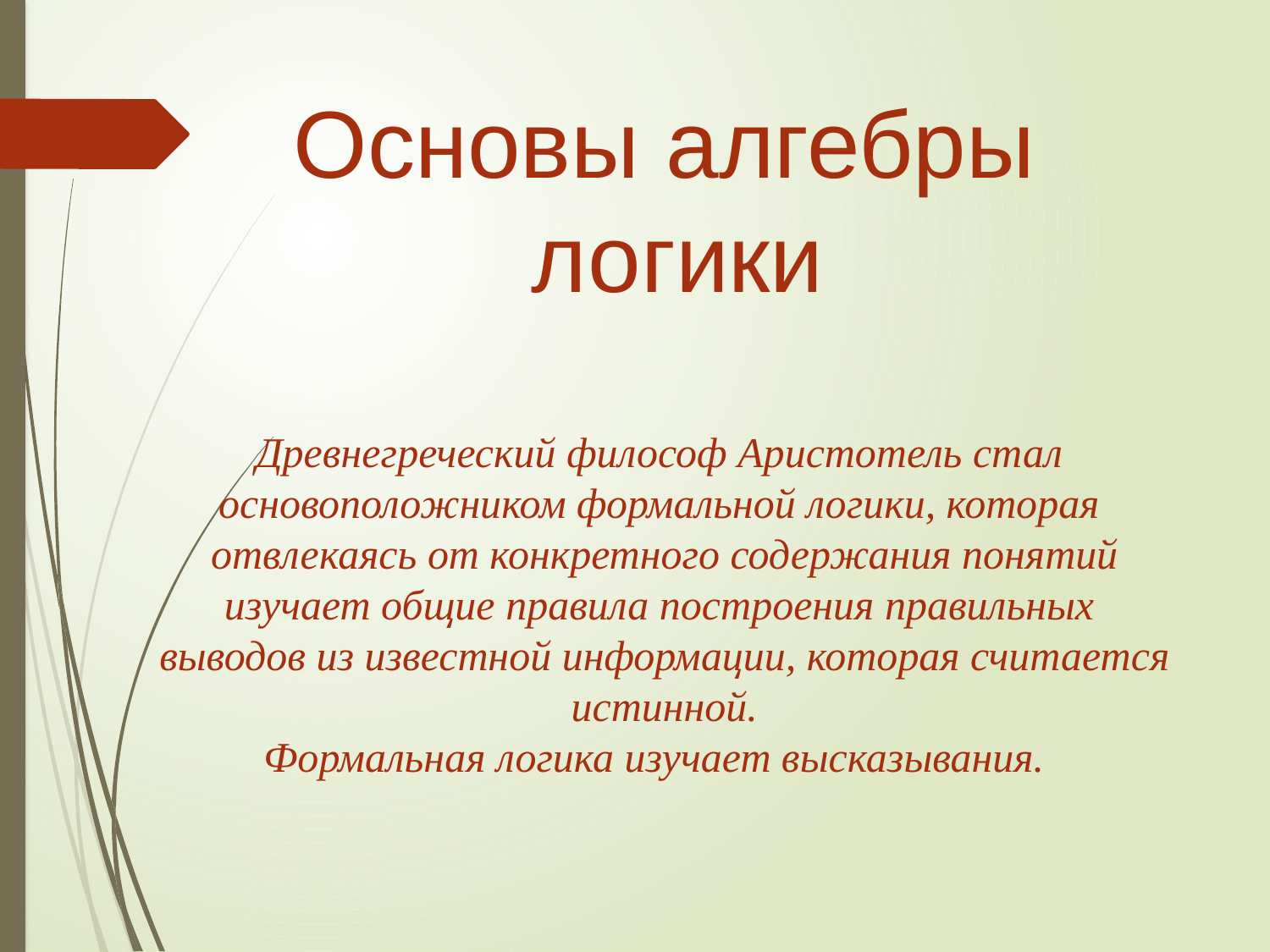

Основы алгебры
 логики

Древнегреческий философ Аристотель стал
основоположником формальной логики, которая
отвлекаясь от конкретного содержания понятий
изучает общие правила построения правильных
выводов из известной информации, которая считается
истинной.
Формальная логика изучает высказывания.